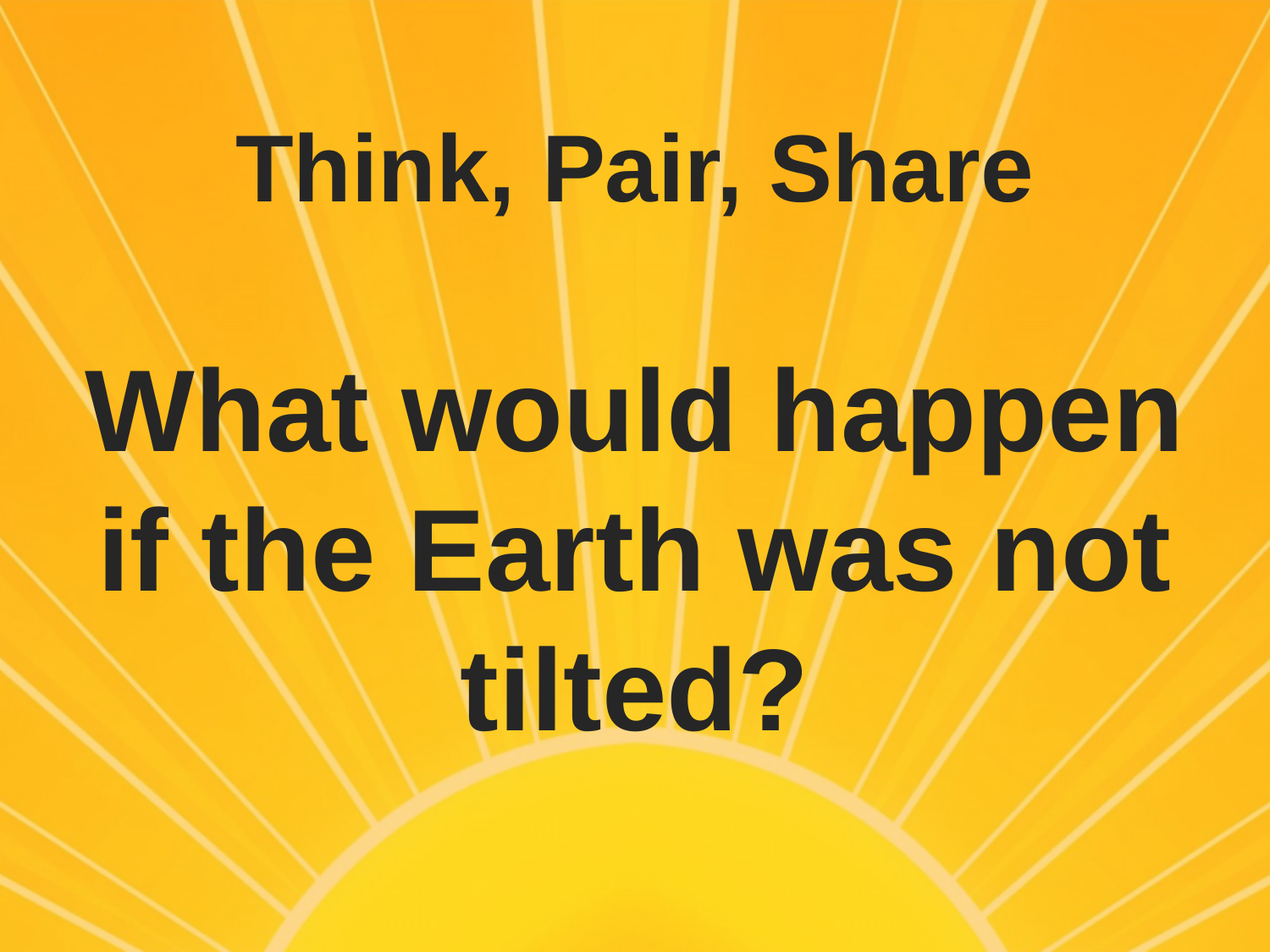

# Think, Pair, Share
What would happen if the Earth was not tilted?